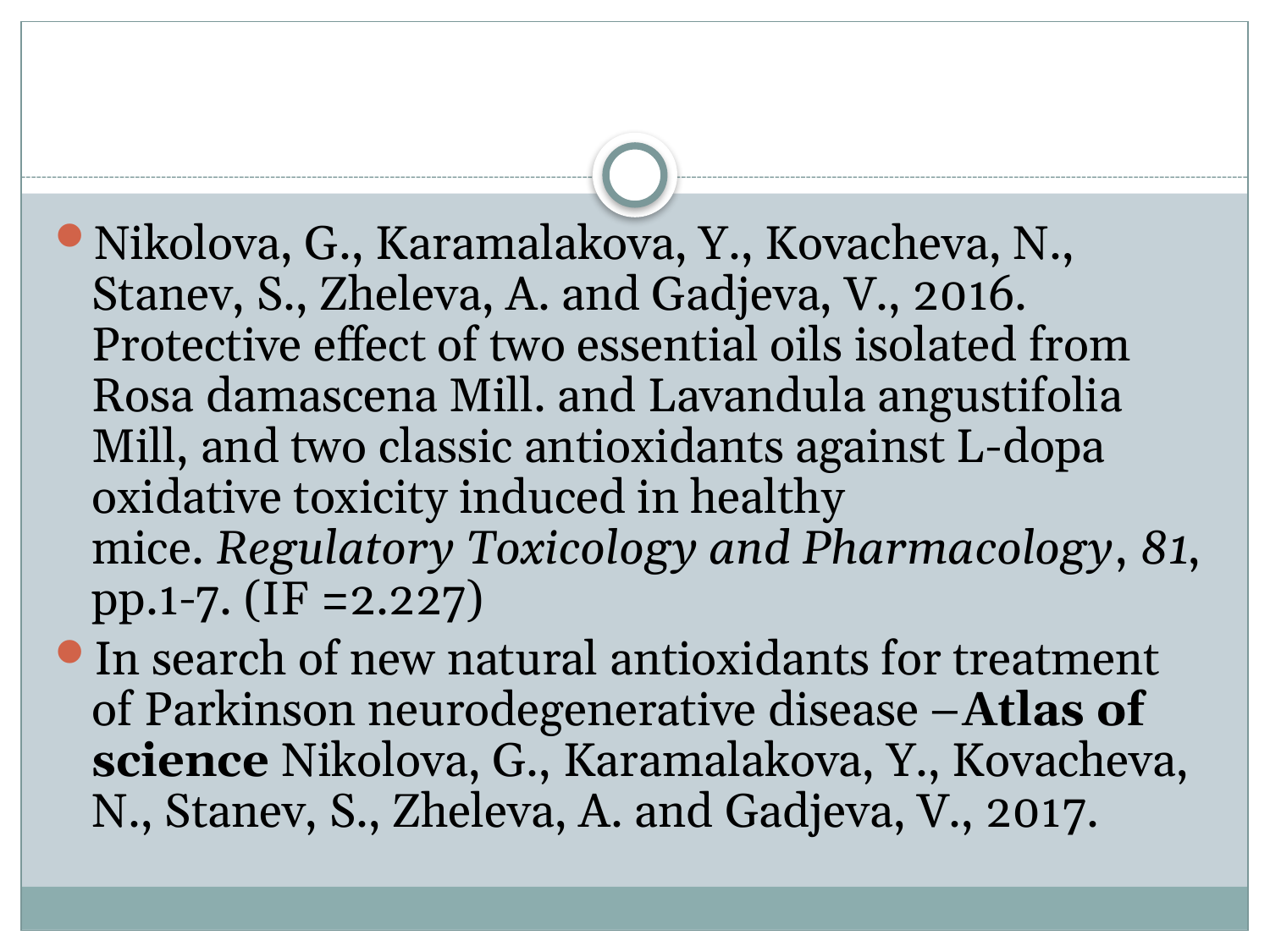

Nikolova, G., Karamalakova, Y., Kovacheva, N., Stanev, S., Zheleva, A. and Gadjeva, V., 2016. Protective effect of two essential oils isolated from Rosa damascena Mill. and Lavandula angustifolia Mill, and two classic antioxidants against L-dopa oxidative toxicity induced in healthy mice. Regulatory Toxicology and Pharmacology, 81, pp.1-7. (IF =2.227)
In search of new natural antioxidants for treatment of Parkinson neurodegenerative disease –Atlas of science Nikolova, G., Karamalakova, Y., Kovacheva, N., Stanev, S., Zheleva, A. and Gadjeva, V., 2017.